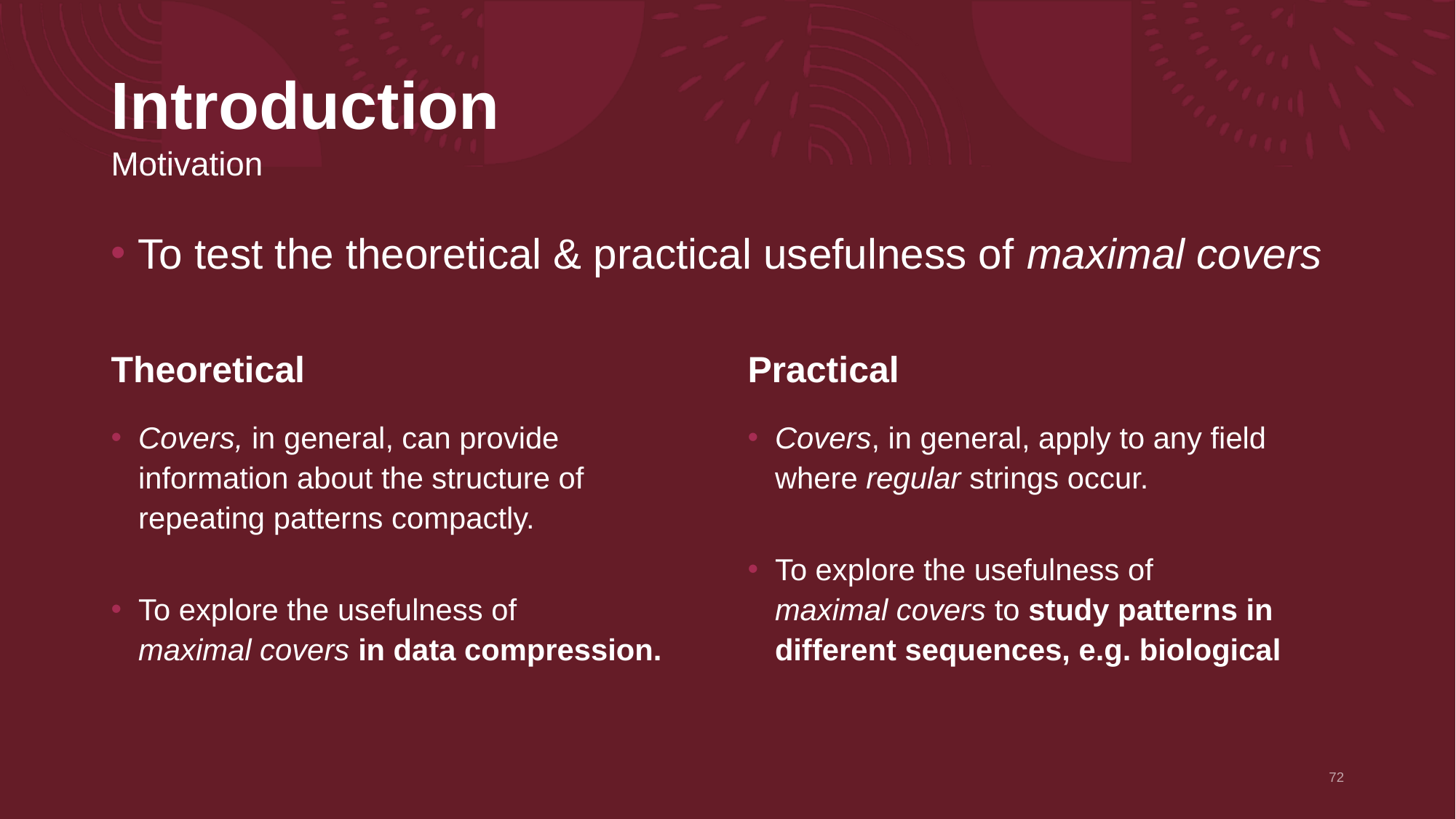

# Introduction Motivation
To test the theoretical & practical usefulness of maximal covers
Theoretical
Practical
Covers, in general, can provide information about the structure of repeating patterns compactly.
To explore the usefulness of
maximal covers in data compression.
Covers, in general, apply to any field where regular strings occur.
To explore the usefulness of
maximal covers to study patterns in different sequences, e.g. biological
72